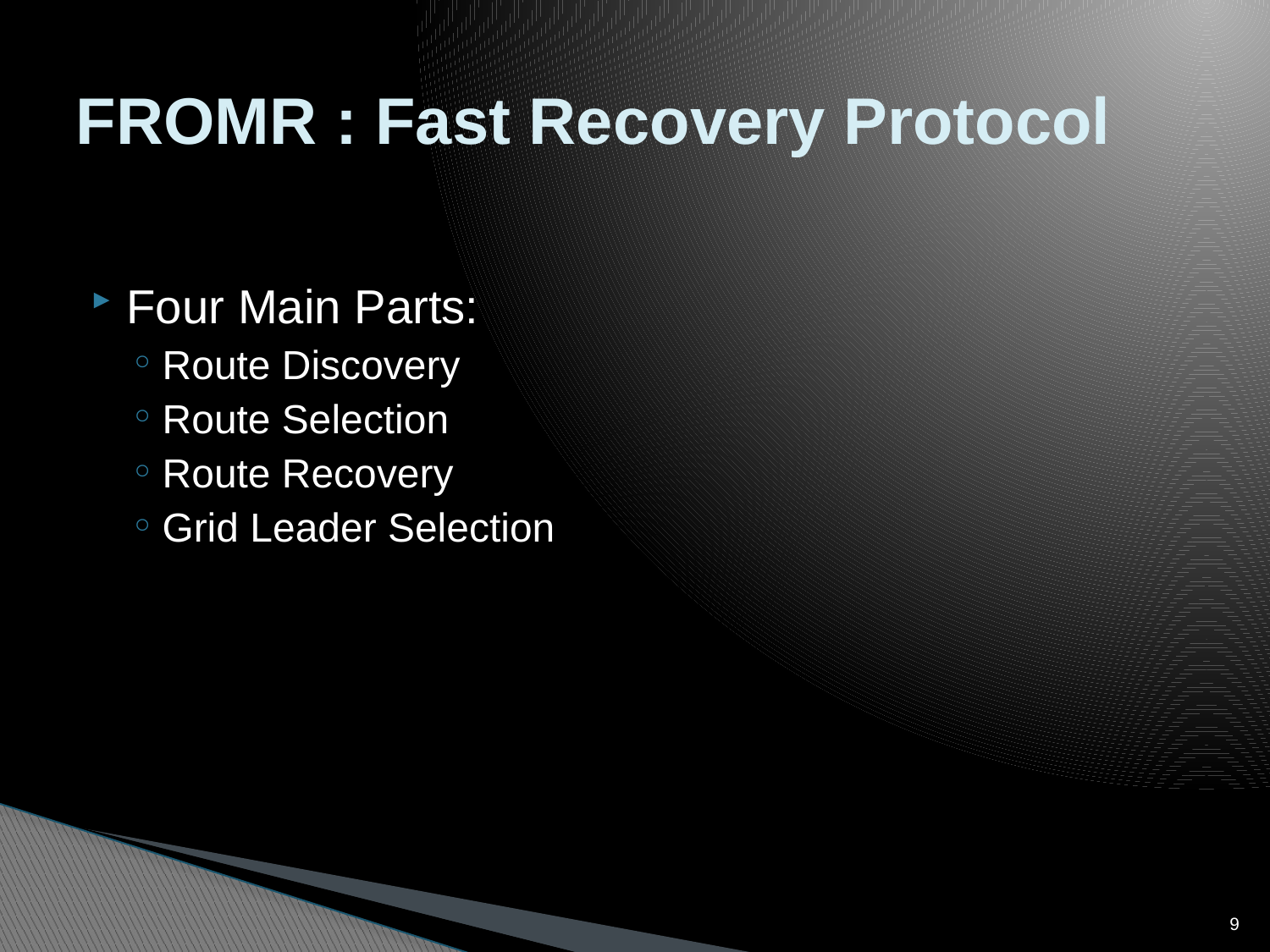

# FROMR : Fast Recovery Protocol

Four Main Parts:
Route Discovery
Route Selection
Route Recovery
Grid Leader Selection
9